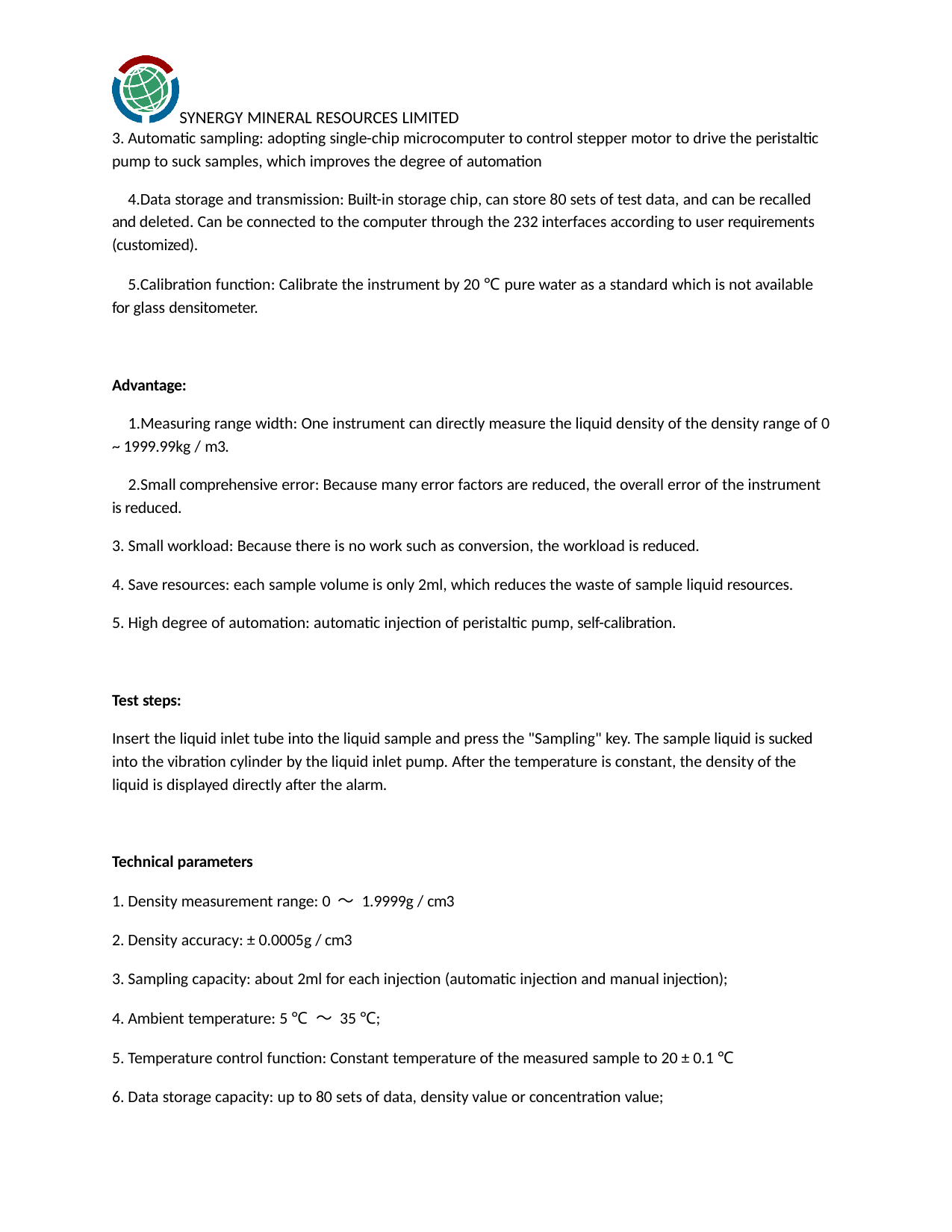

SYNERGY MINERAL RESOURCES LIMITED
Automatic sampling: adopting single-chip microcomputer to control stepper motor to drive the peristaltic
pump to suck samples, which improves the degree of automation
Data storage and transmission: Built-in storage chip, can store 80 sets of test data, and can be recalled and deleted. Can be connected to the computer through the 232 interfaces according to user requirements (customized).
Calibration function: Calibrate the instrument by 20 ℃ pure water as a standard which is not available for glass densitometer.
Advantage:
Measuring range width: One instrument can directly measure the liquid density of the density range of 0 ~ 1999.99kg / m3.
Small comprehensive error: Because many error factors are reduced, the overall error of the instrument is reduced.
Small workload: Because there is no work such as conversion, the workload is reduced.
Save resources: each sample volume is only 2ml, which reduces the waste of sample liquid resources.
High degree of automation: automatic injection of peristaltic pump, self-calibration.
Test steps:
Insert the liquid inlet tube into the liquid sample and press the "Sampling" key. The sample liquid is sucked into the vibration cylinder by the liquid inlet pump. After the temperature is constant, the density of the liquid is displayed directly after the alarm.
Technical parameters
Density measurement range: 0 ～ 1.9999g / cm3
Density accuracy: ± 0.0005g / cm3
Sampling capacity: about 2ml for each injection (automatic injection and manual injection);
Ambient temperature: 5 ℃ ～ 35 ℃;

Temperature control function: Constant temperature of the measured sample to 20 ± 0.1 ℃
Data storage capacity: up to 80 sets of data, density value or concentration value;